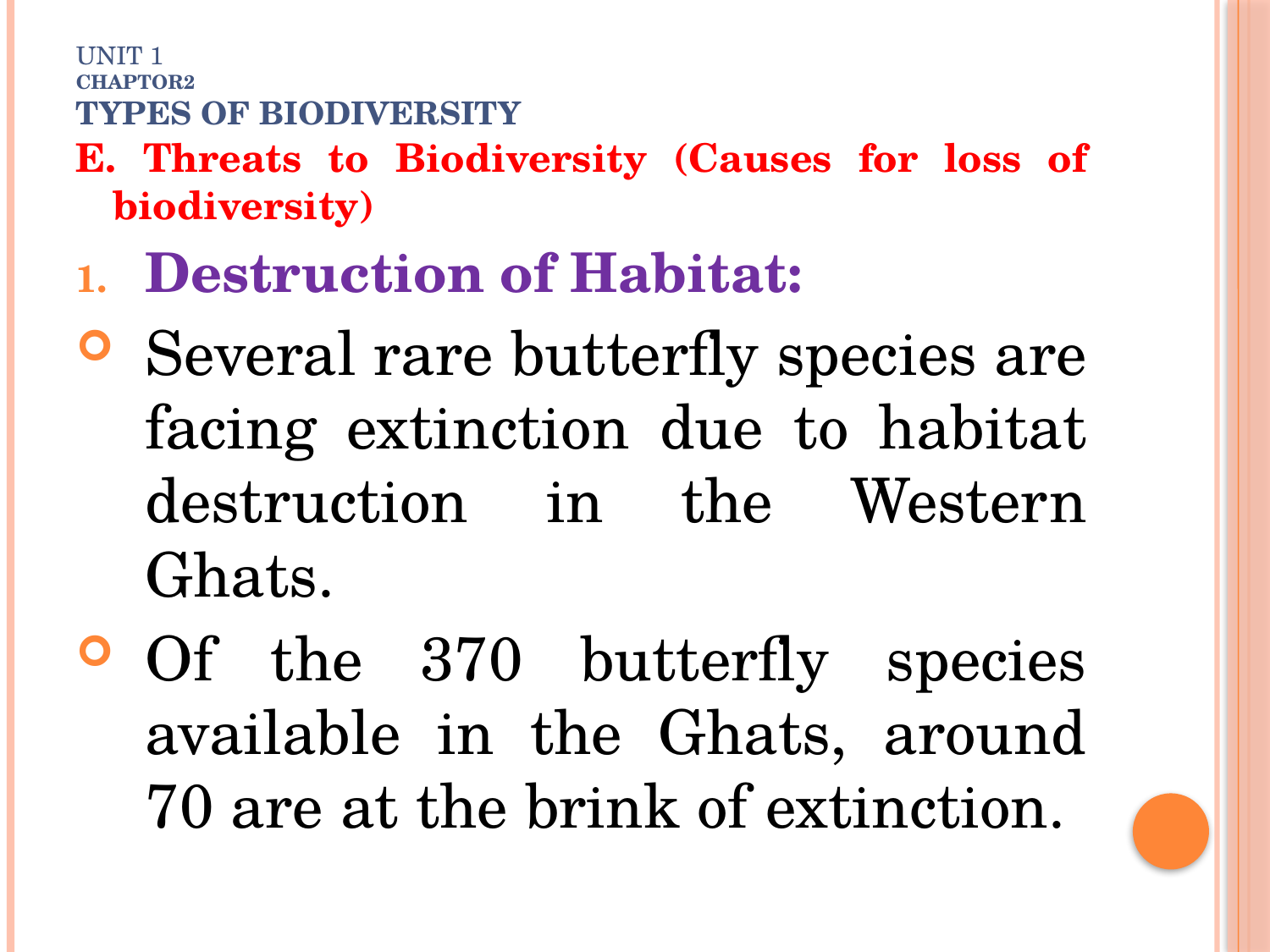

# Unit 1 Chaptor2 TYPES OF Biodiversity
E. Threats to Biodiversity (Causes for loss of biodiversity)
Destruction of Habitat:
Several rare butterfly species are facing extinction due to habitat destruction in the Western Ghats.
Of the 370 butterfly species available in the Ghats, around 70 are at the brink of extinction.